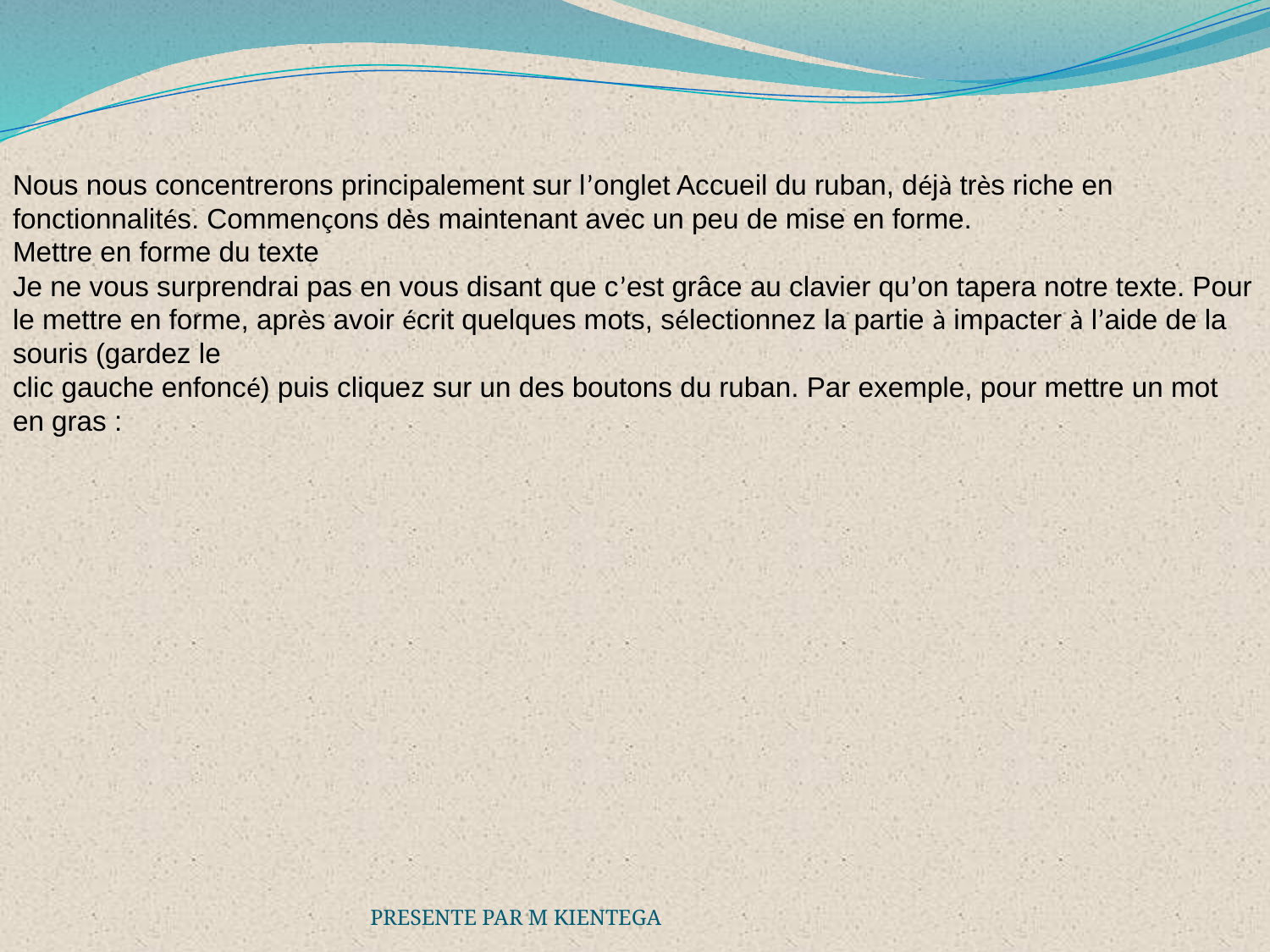

Nous nous concentrerons principalement sur l’onglet Accueil du ruban, déjà très riche en fonctionnalités. Commençons dès maintenant avec un peu de mise en forme.
Mettre en forme du texte
Je ne vous surprendrai pas en vous disant que c’est grâce au clavier qu’on tapera notre texte. Pour le mettre en forme, après avoir écrit quelques mots, sélectionnez la partie à impacter à l’aide de la souris (gardez le
clic gauche enfoncé) puis cliquez sur un des boutons du ruban. Par exemple, pour mettre un mot en gras :
PRESENTE PAR M KIENTEGA